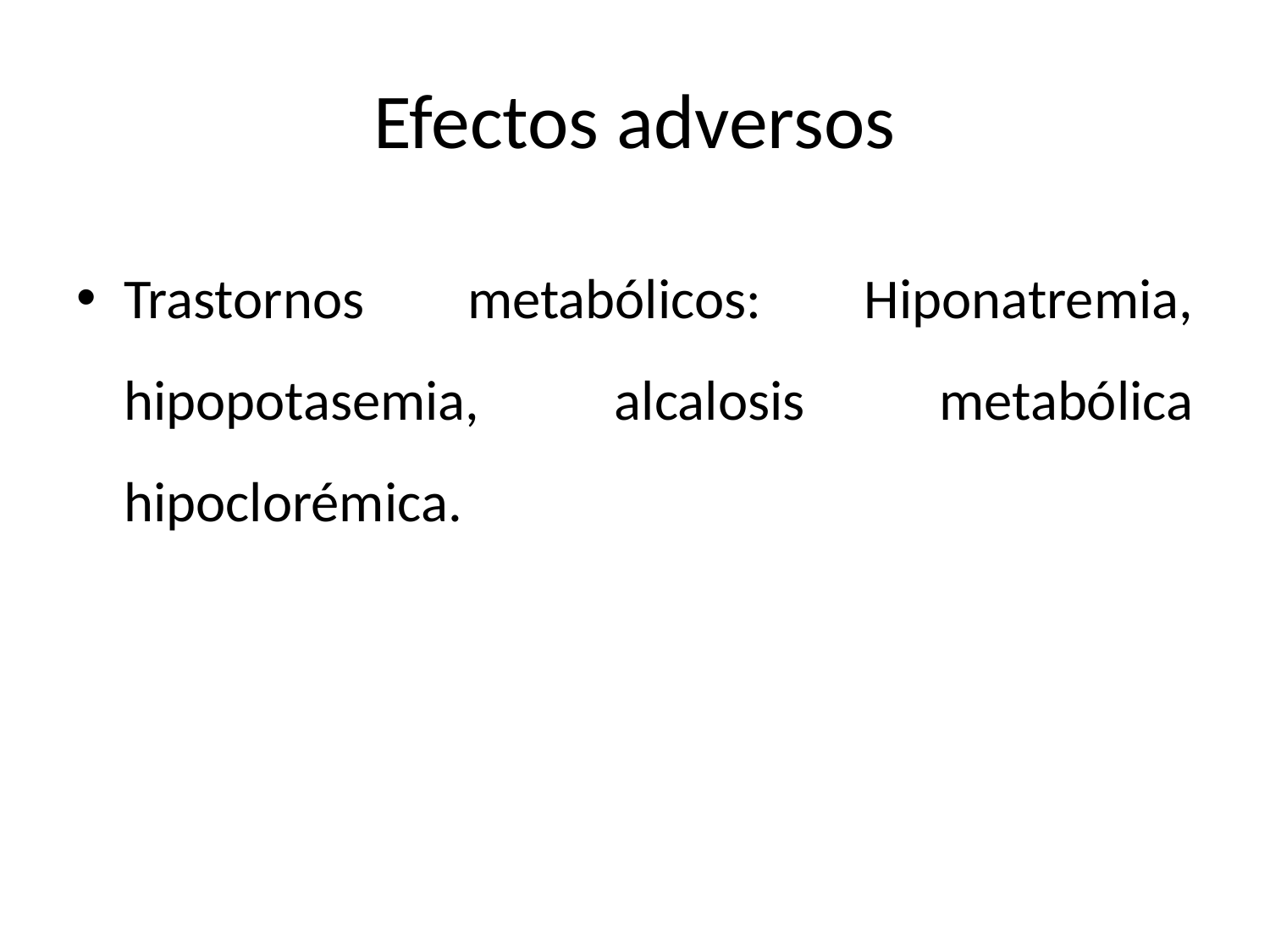

# Efectos adversos
Trastornos metabólicos: Hiponatremia, hipopotasemia, alcalosis metabólica hipoclorémica.